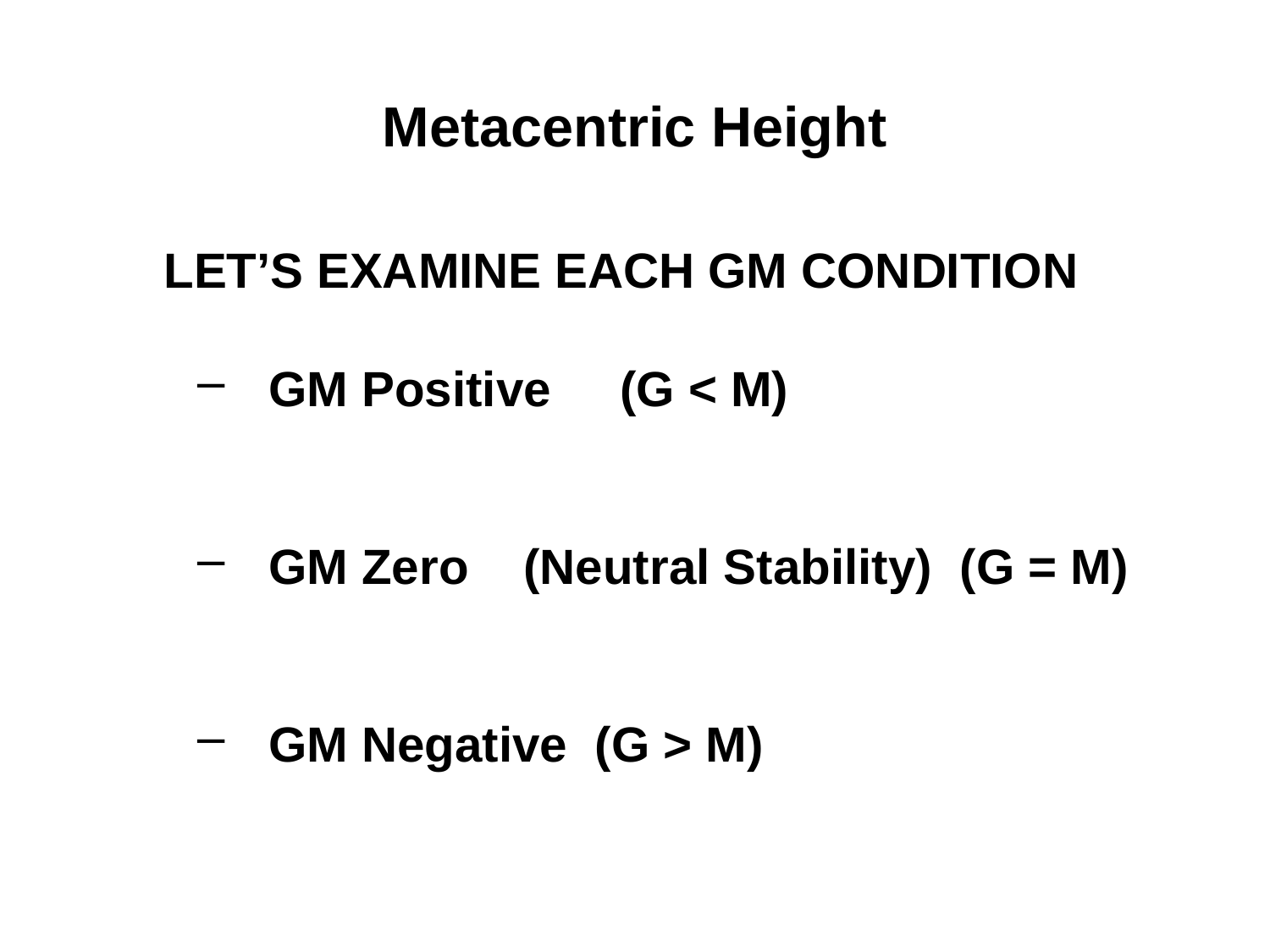

Metacentric Height
LET’S EXAMINE EACH GM CONDITION

   GM Positive     (G < M)

   GM Zero    (Neutral Stability)  (G = M)

   GM Negative  (G > M)